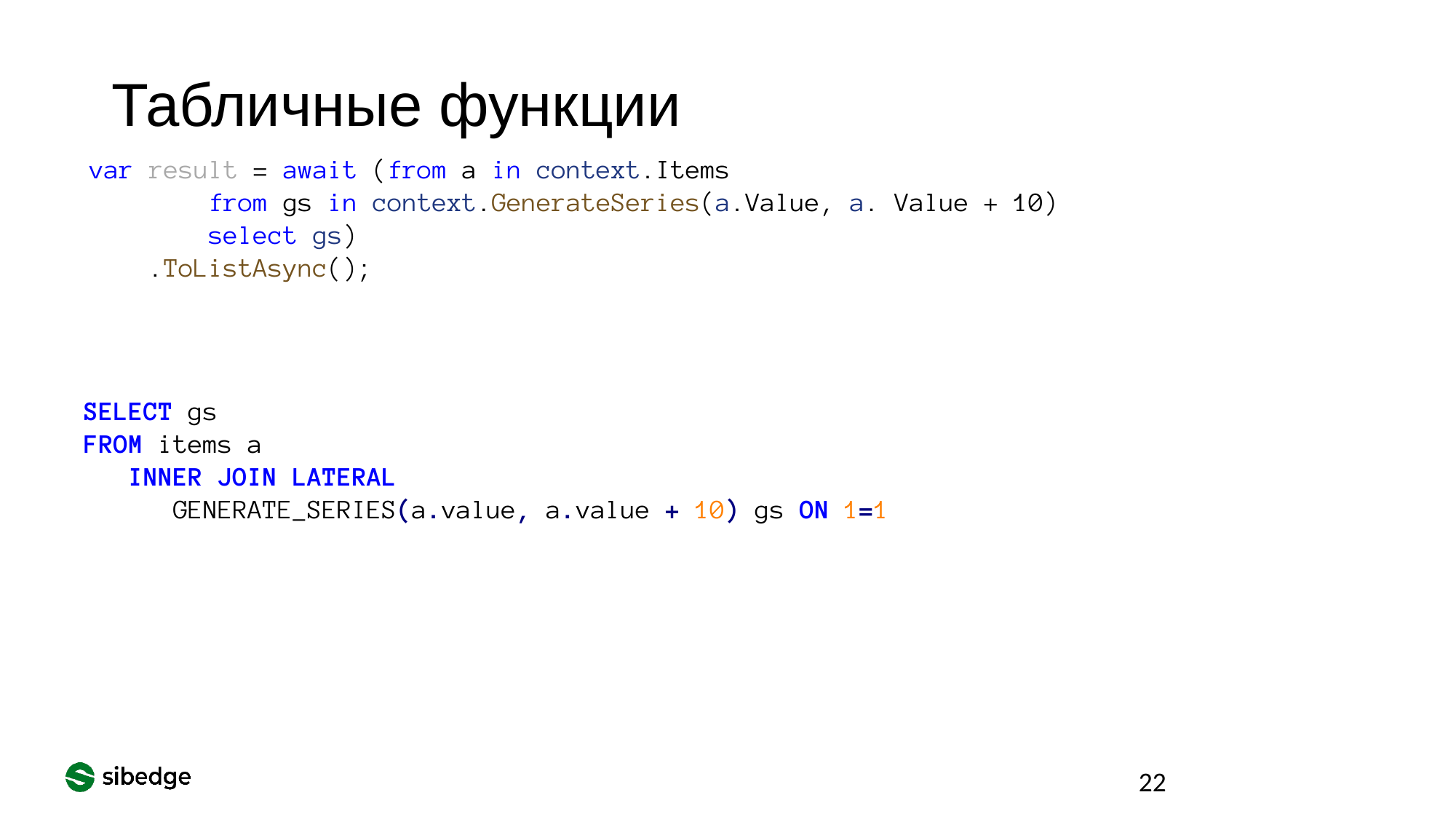

Табличные функции
var result = await (from a in context.Items
        from gs in context.GenerateSeries(a.Value, a. Value + 10)
        select gs)
    .ToListAsync();
SELECT gs
FROM items a
   INNER JOIN LATERAL
      GENERATE_SERIES(a.value, a.value + 10) gs ON 1=1
22